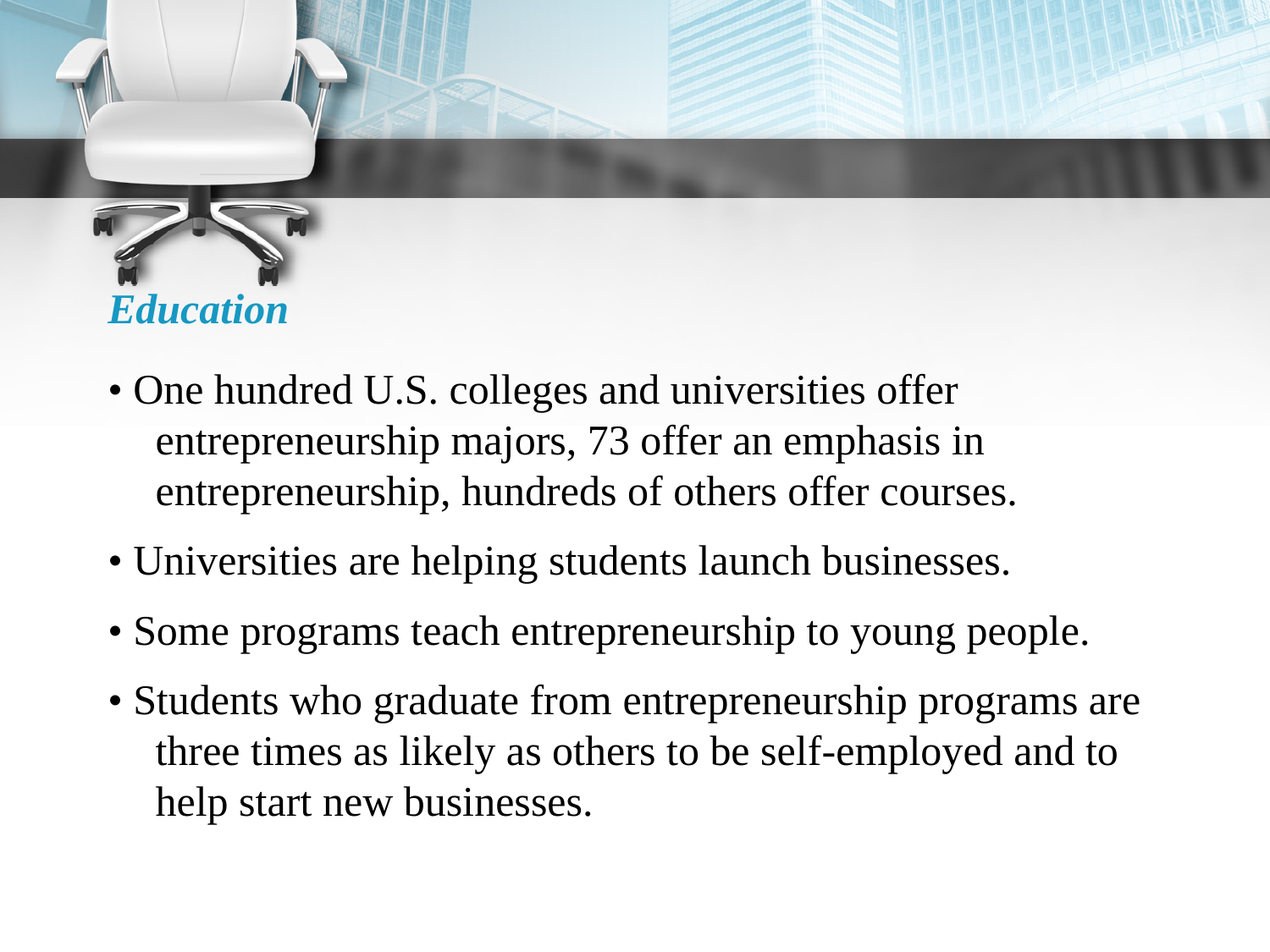

Education
• One hundred U.S. colleges and universities offer entrepreneurship majors, 73 offer an emphasis in entrepreneurship, hundreds of others offer courses.
• Universities are helping students launch businesses.
• Some programs teach entrepreneurship to young people.
• Students who graduate from entrepreneurship programs are three times as likely as others to be self-employed and to help start new businesses.